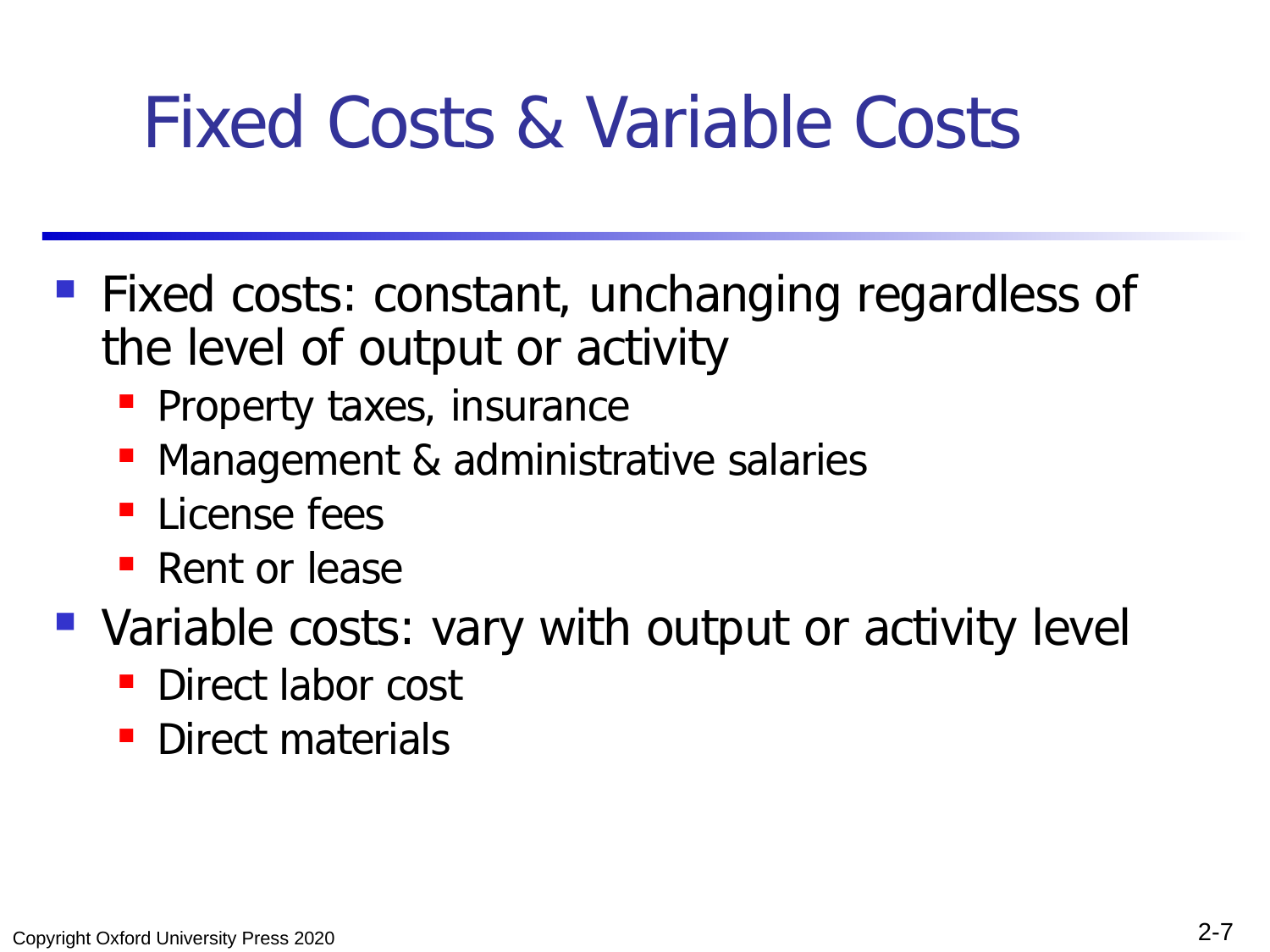

# Fixed Costs & Variable Costs
Fixed costs: constant, unchanging regardless of the level of output or activity
Property taxes, insurance
Management & administrative salaries
License fees
Rent or lease
Variable costs: vary with output or activity level
Direct labor cost
Direct materials
Copyright Oxford University Press 2020